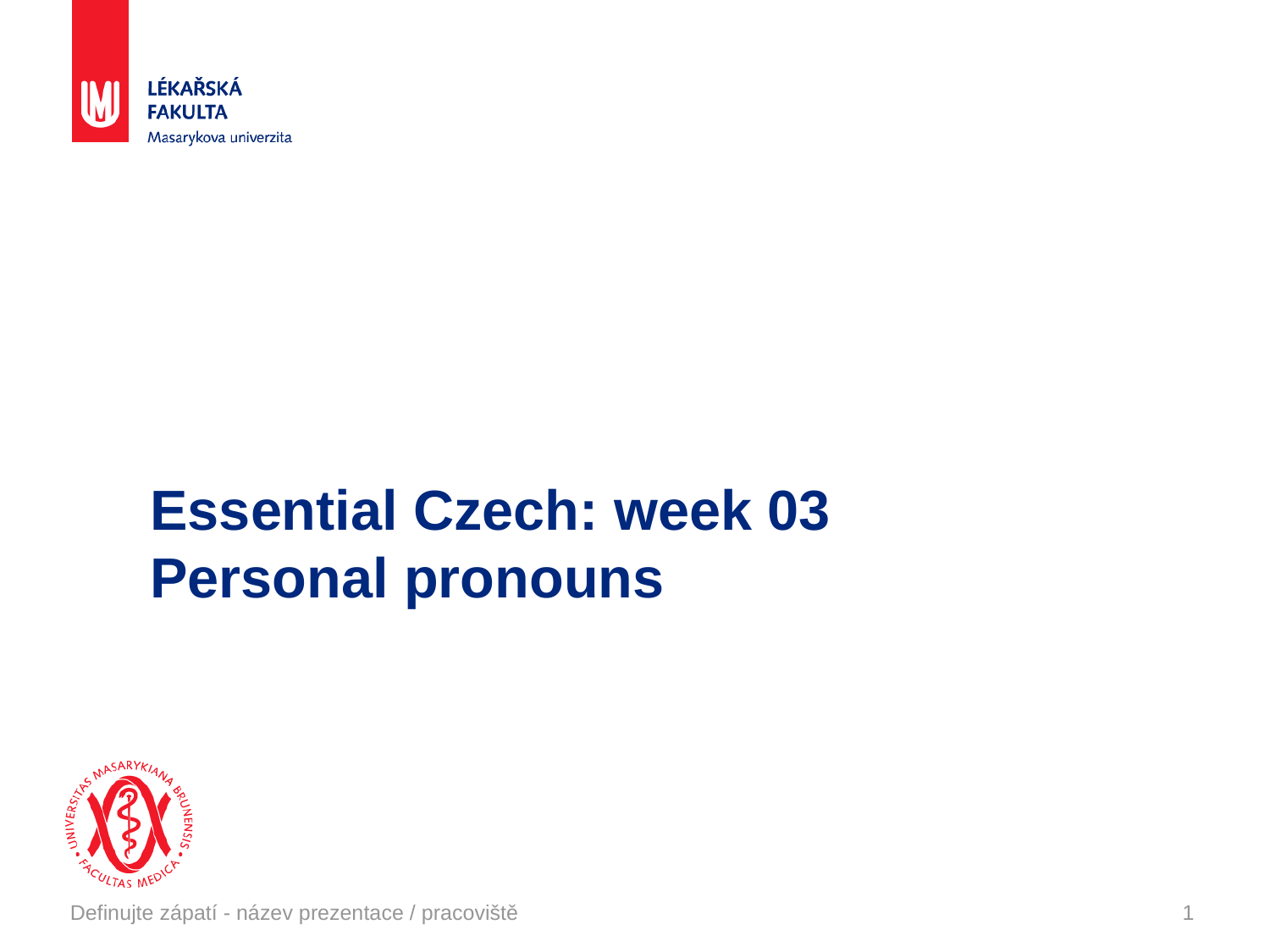

# Essential Czech: week 03 Personal pronouns
Definujte zápatí - název prezentace / pracoviště
1